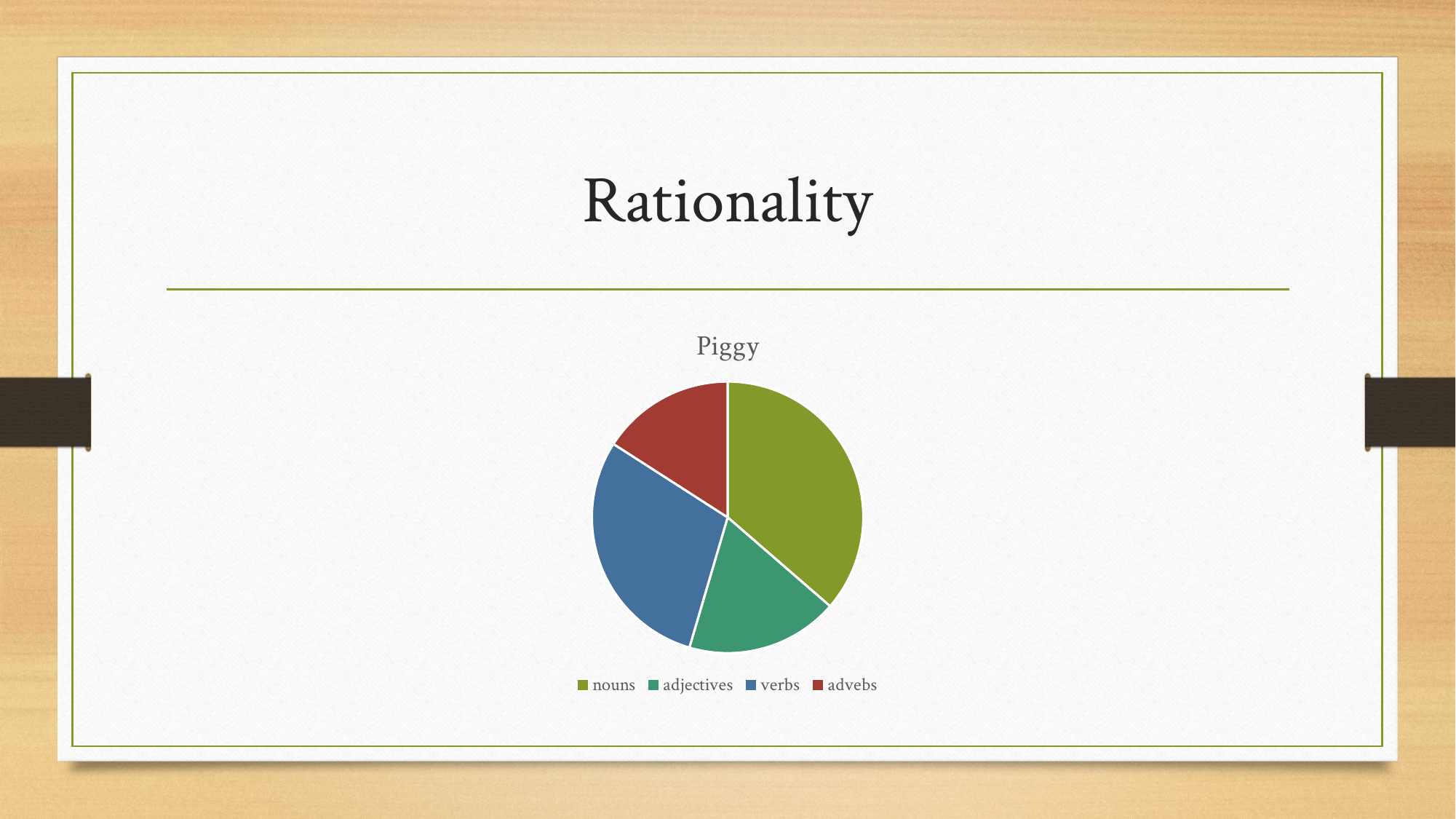

# Rationality

### Chart:

| Category | Piggy |
|---|---|
| nouns | 16.0 |
| adjectives | 8.0 |
| verbs | 13.0 |
| advebs | 7.0 |